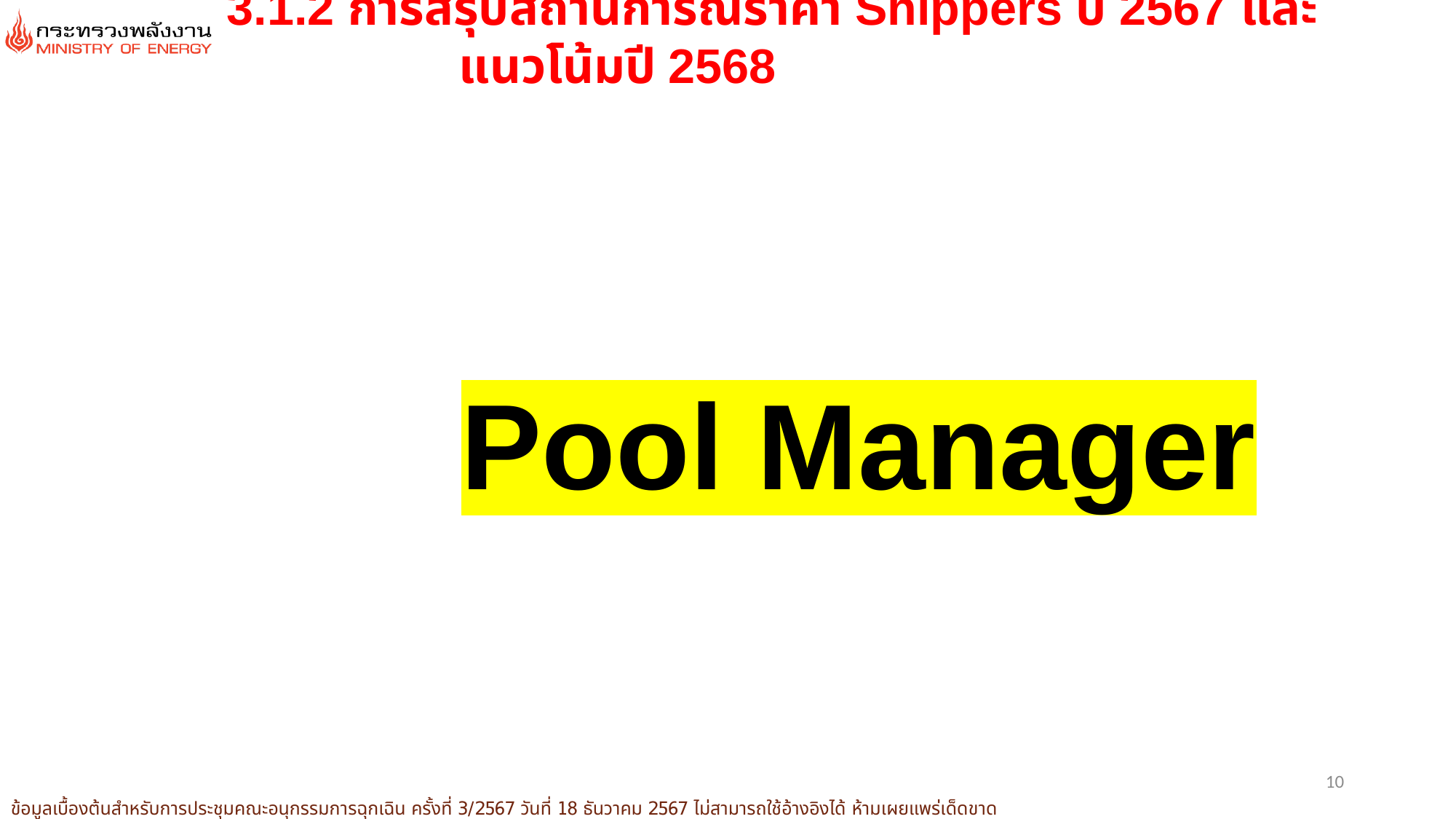

3.1.2 การสรุปสถานการณ์ราคา Shippers ปี 2567 และแนวโน้มปี 2568

Pool Manager
10